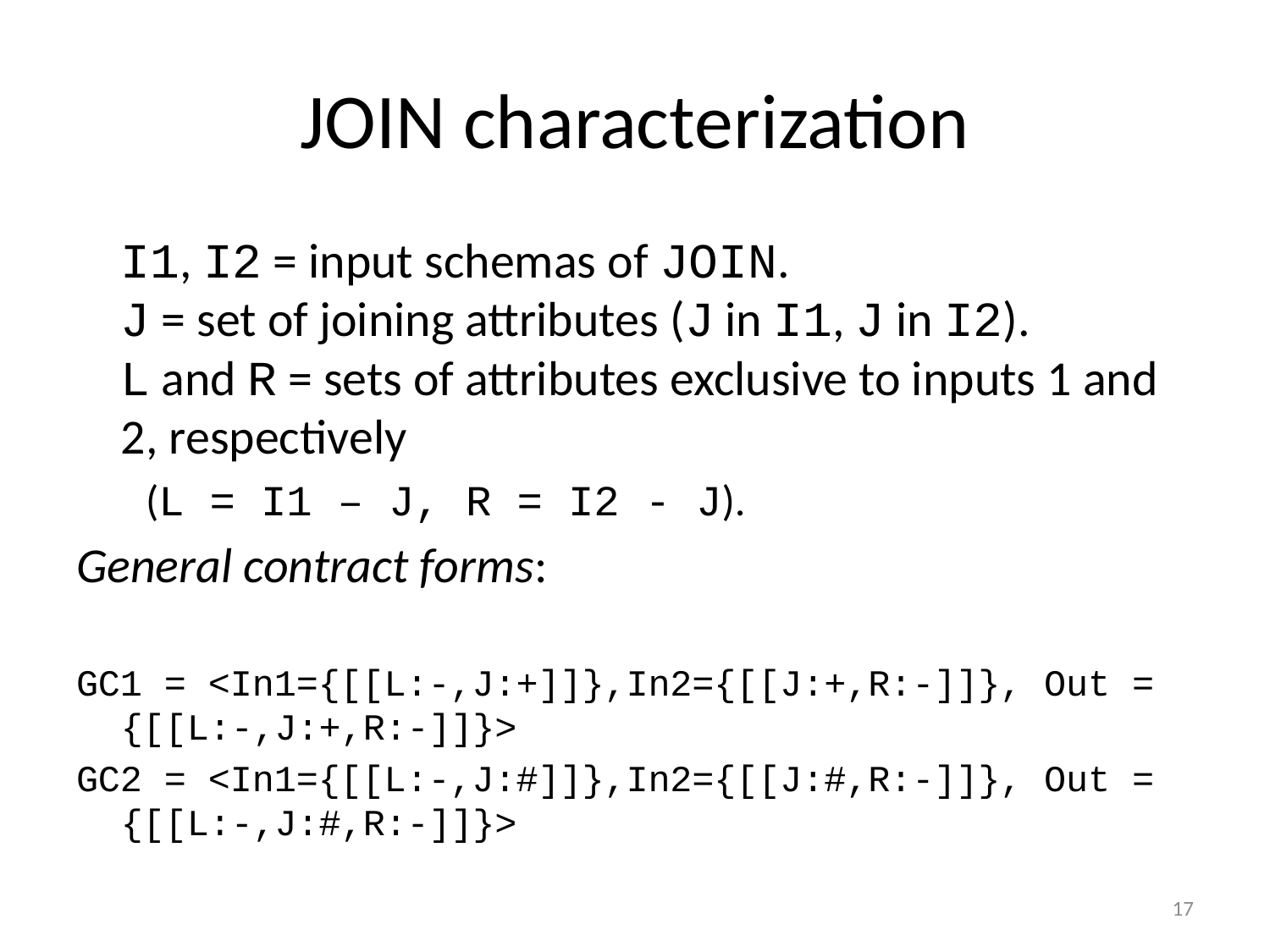

# JOIN characterization
	I1, I2 = input schemas of JOIN.
J = set of joining attributes (J in I1, J in I2).
L and R = sets of attributes exclusive to inputs 1 and 2, respectively
 (L = I1 – J, R = I2 - J).
General contract forms:
GC1 = <In1={[[L:-,J:+]]},In2={[[J:+,R:-]]}, Out = {[[L:-,J:+,R:-]]}>
GC2 = <In1={[[L:-,J:#]]},In2={[[J:#,R:-]]}, Out = {[[L:-,J:#,R:-]]}>
17